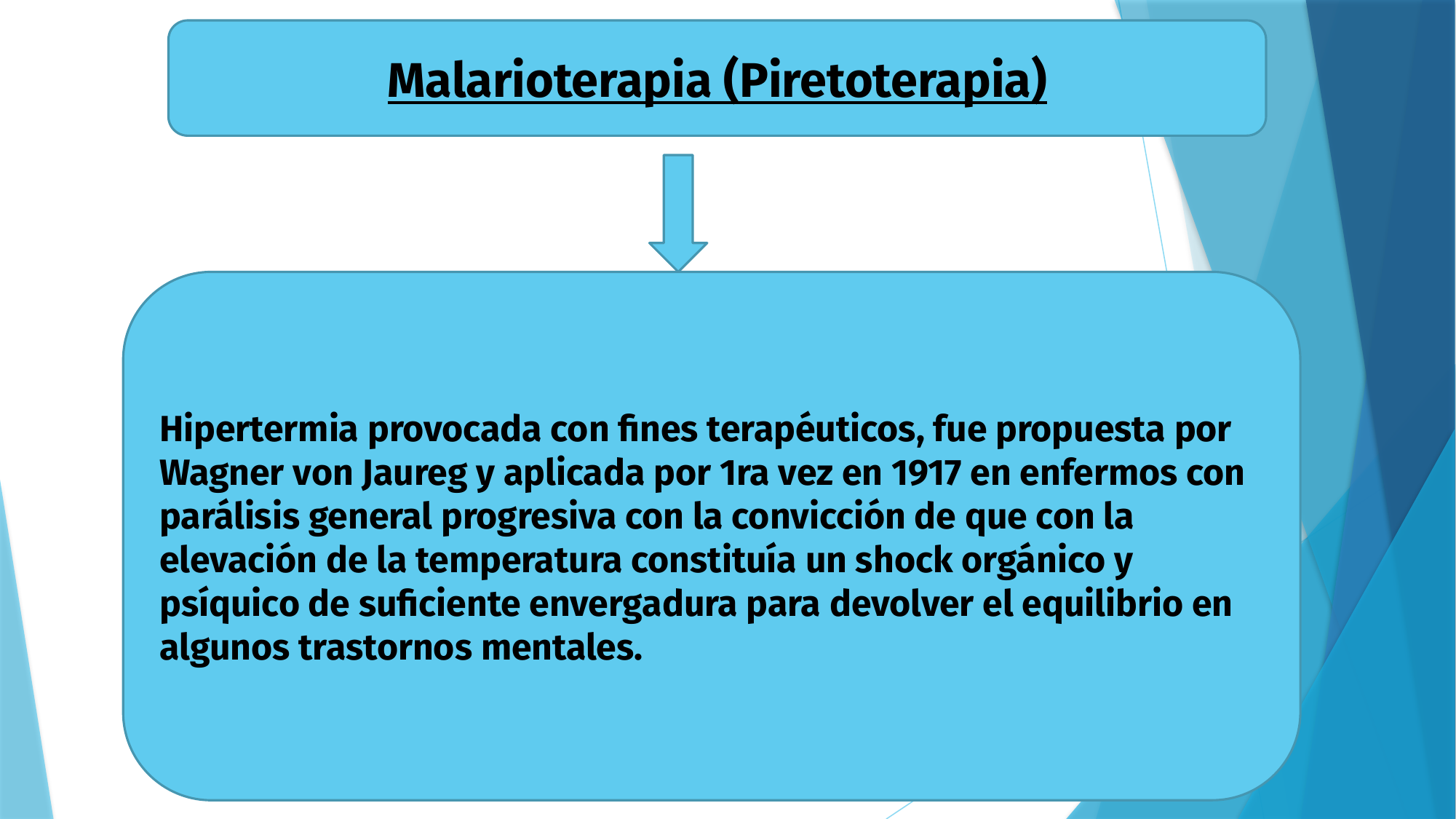

Malarioterapia (Piretoterapia)
#

Hipertermia provocada con fines terapéuticos, fue propuesta por Wagner von Jaureg y aplicada por 1ra vez en 1917 en enfermos con parálisis general progresiva con la convicción de que con la elevación de la temperatura constituía un shock orgánico y psíquico de suficiente envergadura para devolver el equilibrio en algunos trastornos mentales.